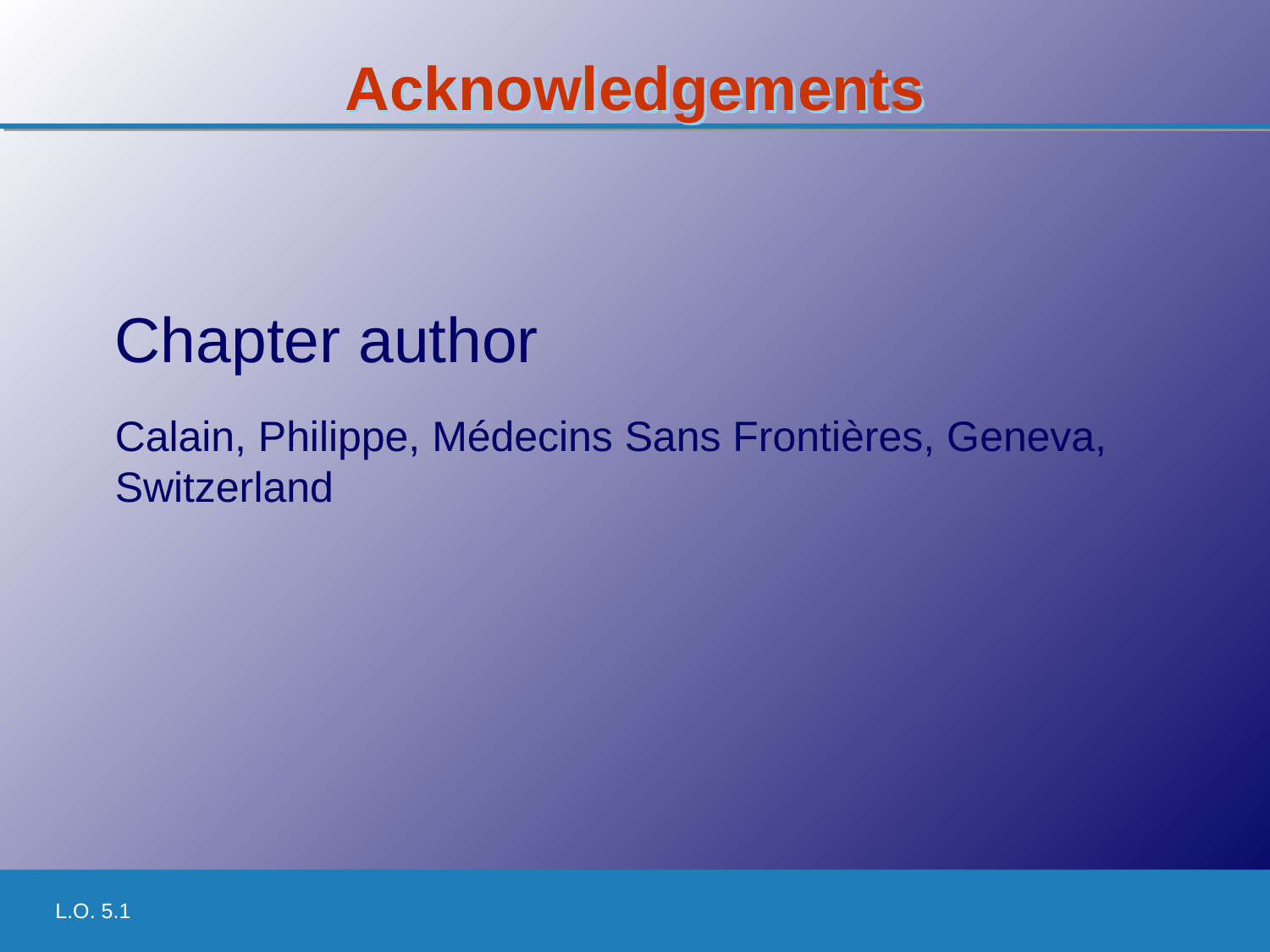

# Acknowledgements

Chapter author
Calain, Philippe, Médecins Sans Frontières, Geneva, Switzerland